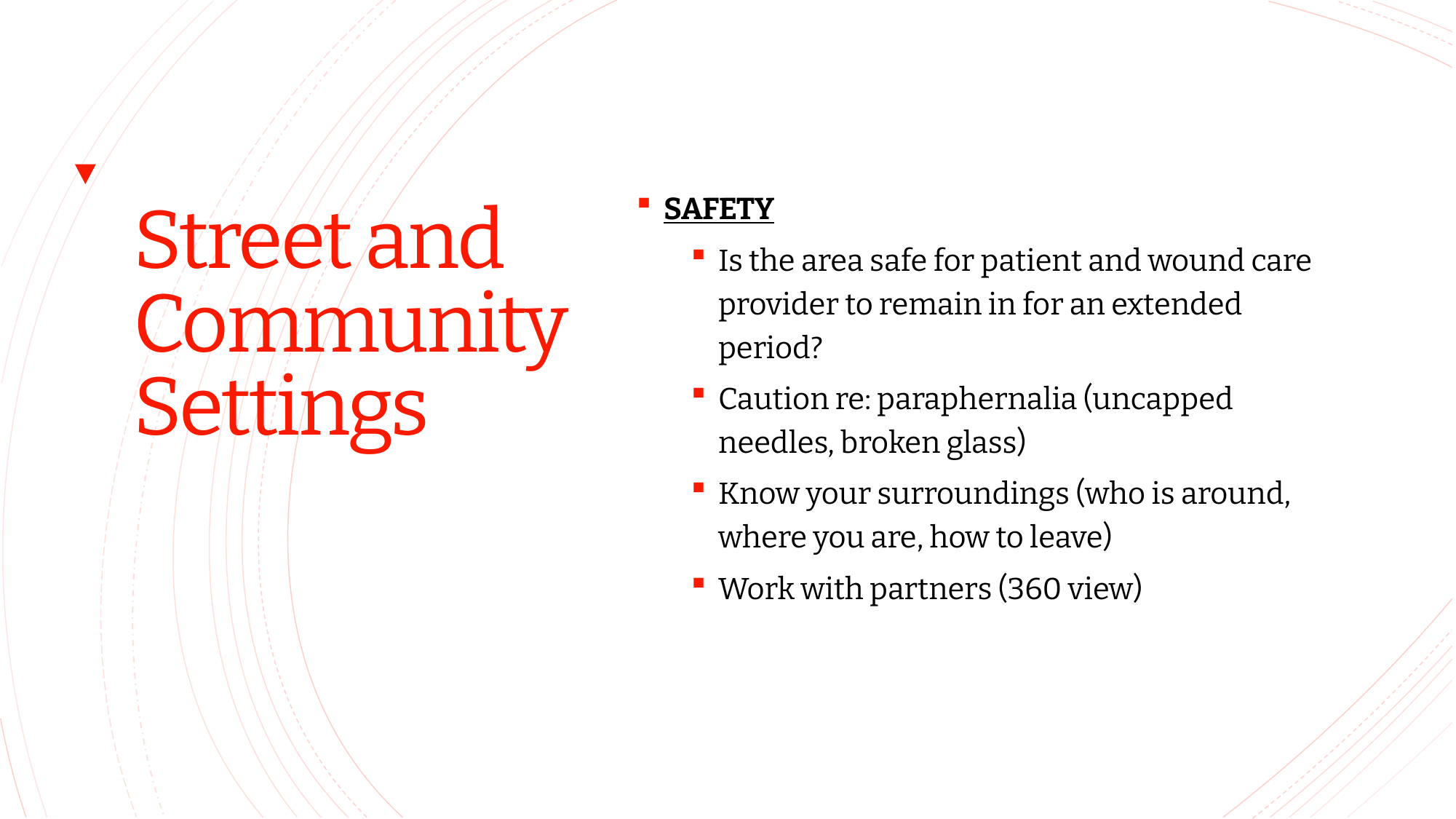

# Street and Community Settings
SAFETY
Is the area safe for patient and wound care provider to remain in for an extended period?
Caution re: paraphernalia (uncapped needles, broken glass)
Know your surroundings (who is around, where you are, how to leave)
Work with partners (360 view)